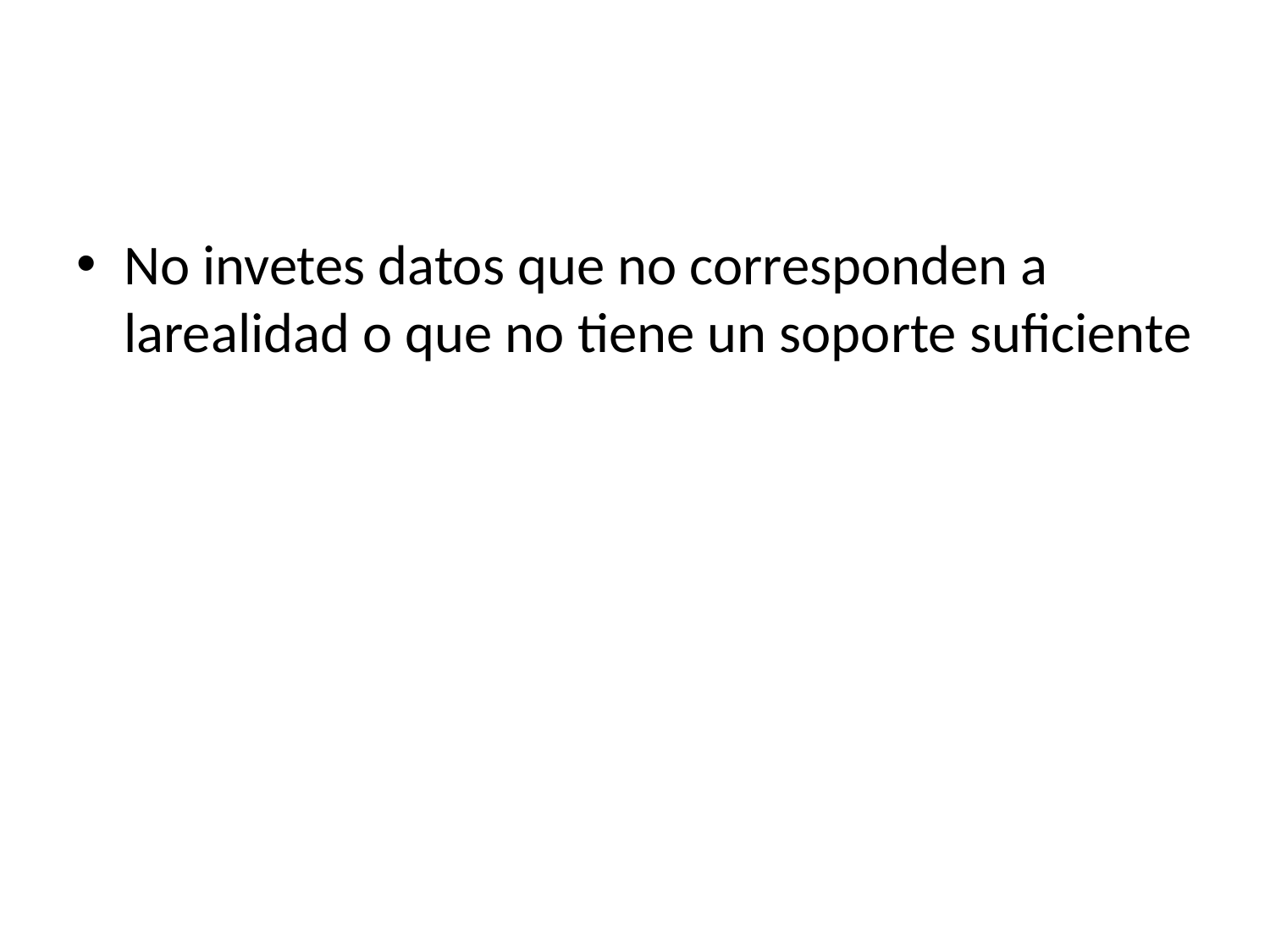

#
No invetes datos que no corresponden a larealidad o que no tiene un soporte suficiente